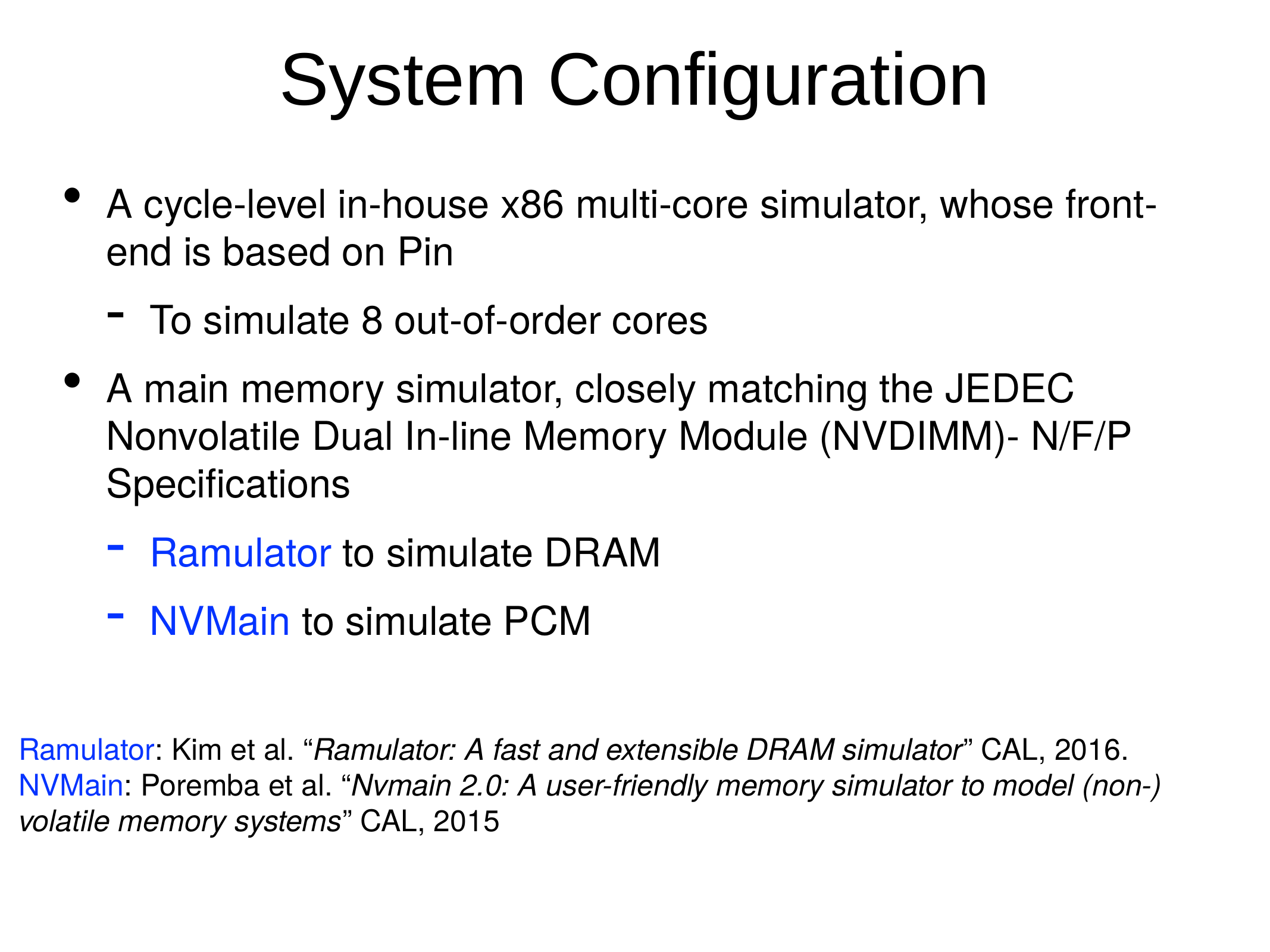

# System Configuration
A cycle-level in-house x86 multi-core simulator, whose front-end is based on Pin
To simulate 8 out-of-order cores
A main memory simulator, closely matching the JEDEC Nonvolatile Dual In-line Memory Module (NVDIMM)- N/F/P Specifications
Ramulator to simulate DRAM
NVMain to simulate PCM
Ramulator: Kim et al. “Ramulator: A fast and extensible DRAM simulator” CAL, 2016.
NVMain: Poremba et al. “Nvmain 2.0: A user-friendly memory simulator to model (non-) volatile memory systems” CAL, 2015
34